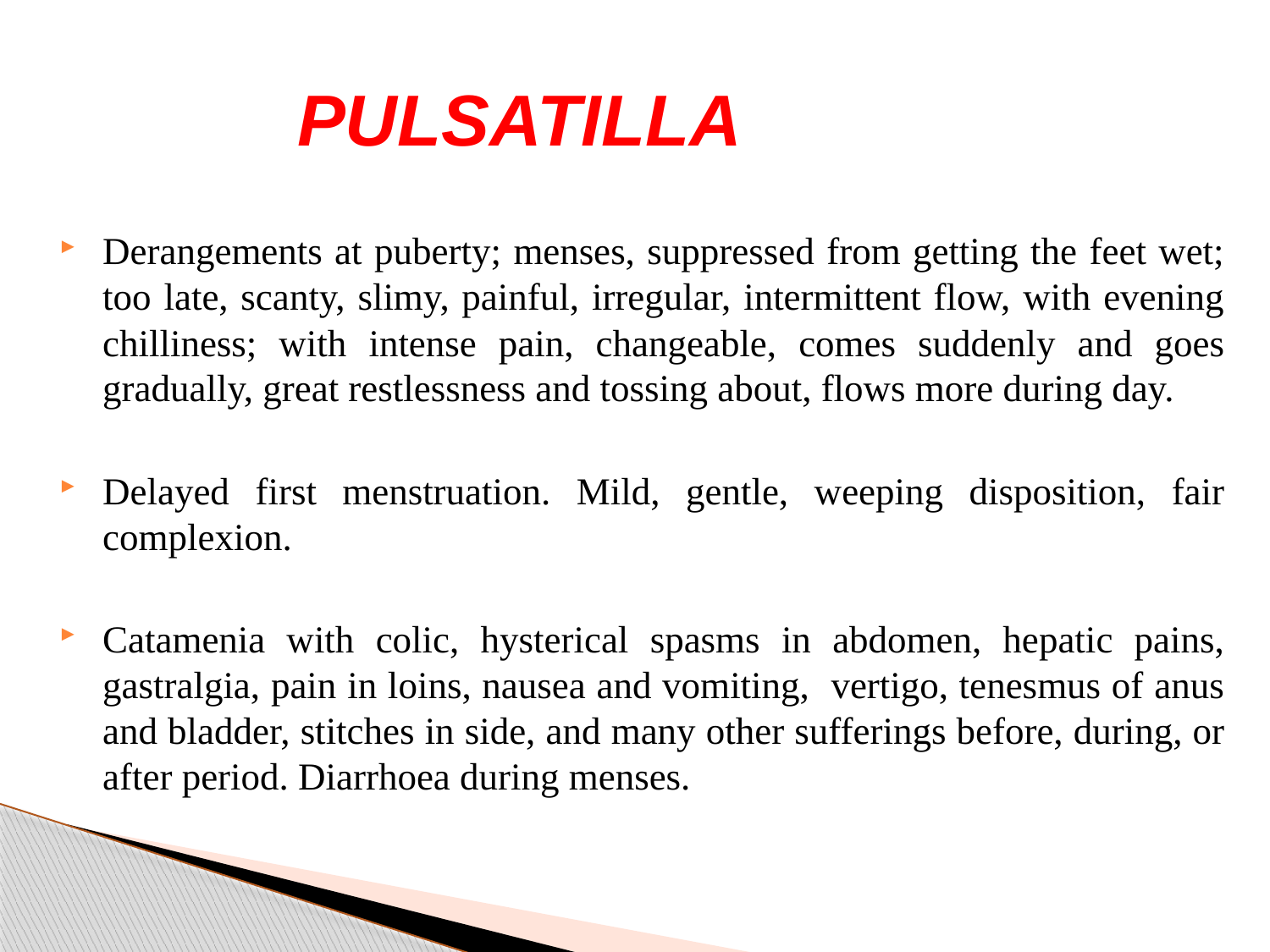

# PULSATILLA

Derangements at puberty; menses, suppressed from getting the feet wet; too late, scanty, slimy, painful, irregular, intermittent flow, with evening chilliness; with intense pain, changeable, comes suddenly and goes gradually, great restlessness and tossing about, flows more during day.

Delayed first menstruation. Mild, gentle, weeping disposition, fair complexion.

Catamenia with colic, hysterical spasms in abdomen, hepatic pains, gastralgia, pain in loins, nausea and vomiting,  vertigo, tenesmus of anus and bladder, stitches in side, and many other sufferings before, during, or after period. Diarrhoea during menses.